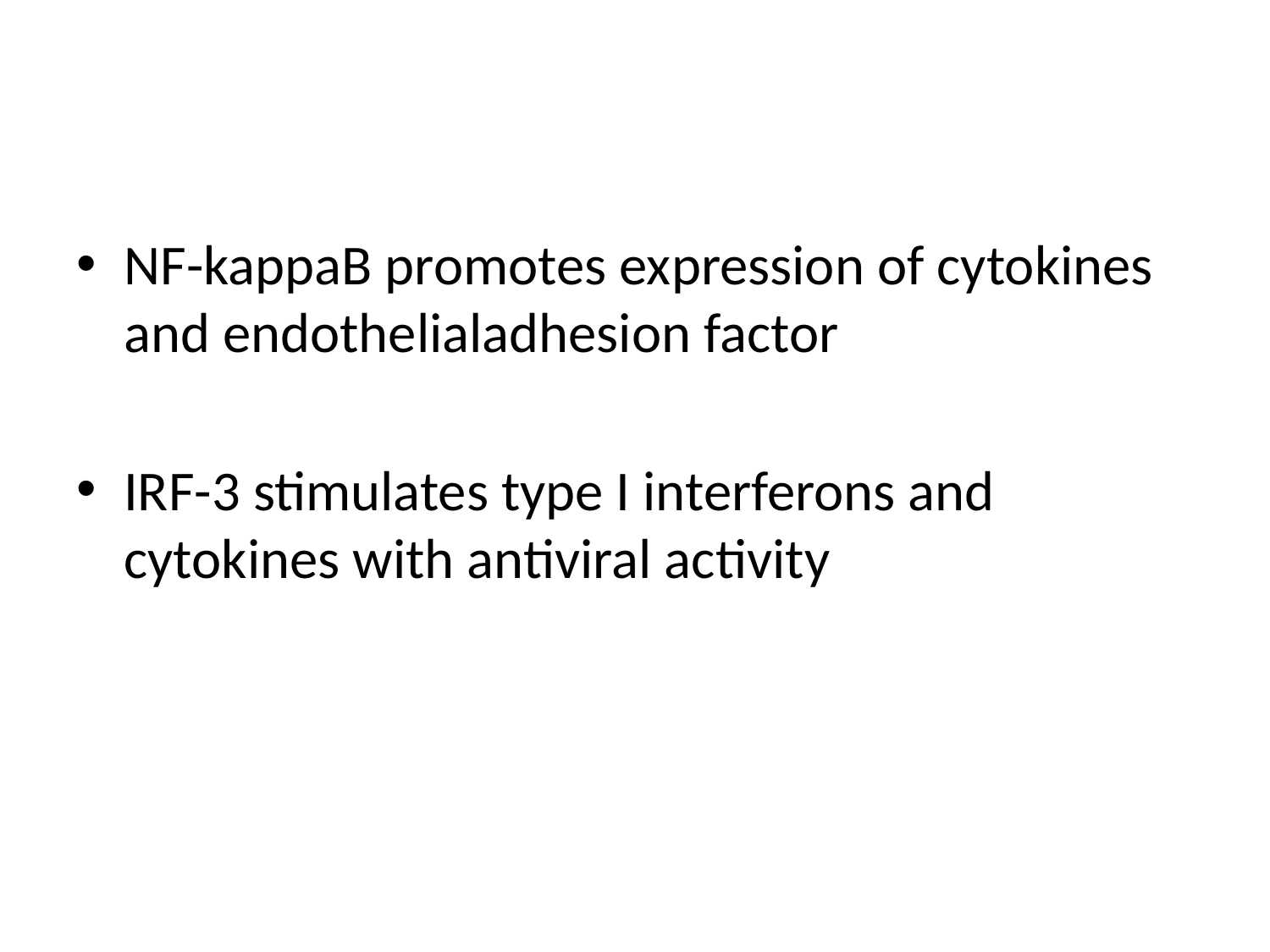

#
NF-kappaB promotes expression of cytokines and endothelialadhesion factor

IRF-3 stimulates type I interferons and cytokines with antiviral activity